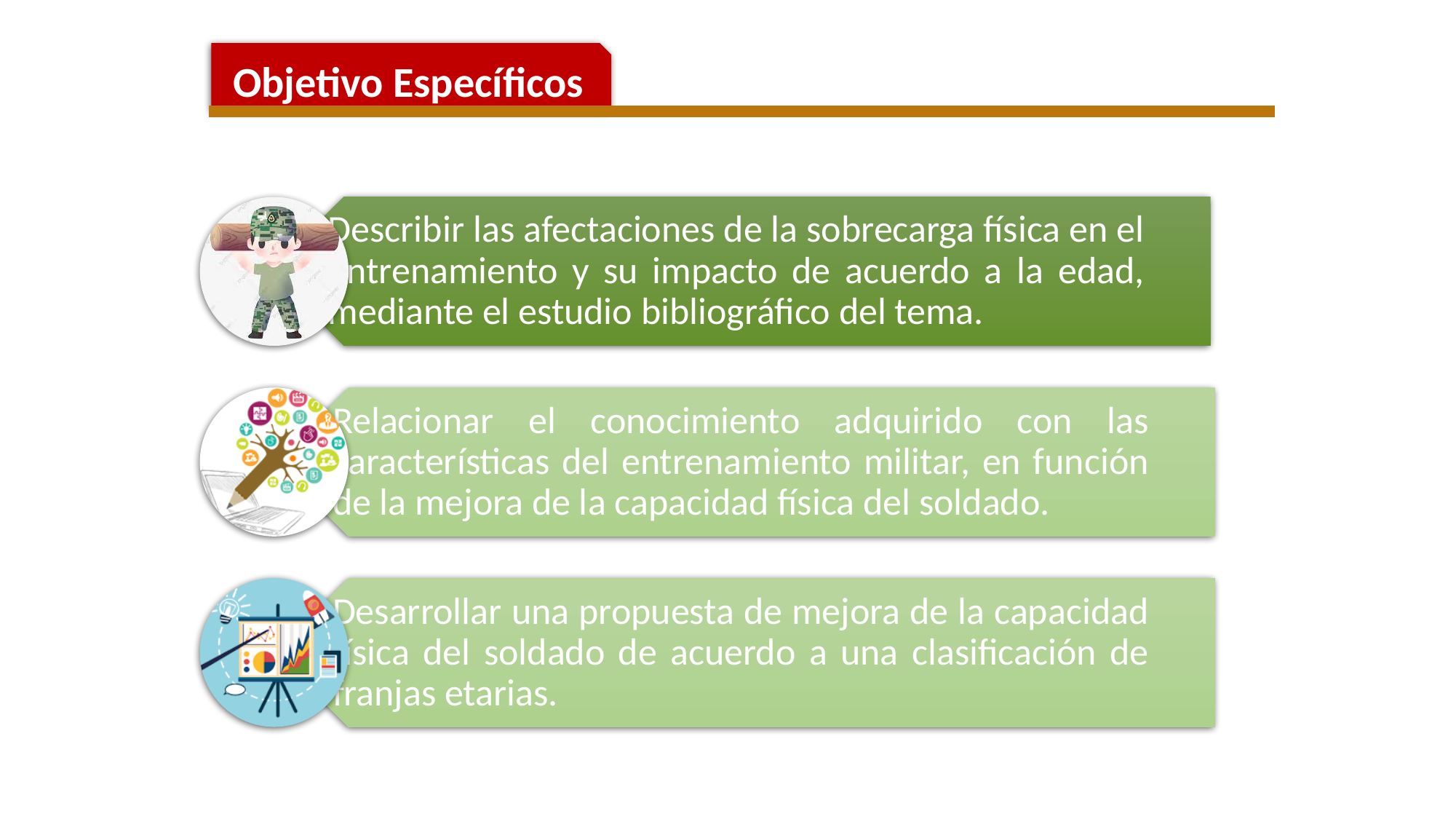

Objetivo Específicos
Describir las afectaciones de la sobrecarga física en el entrenamiento y su impacto de acuerdo a la edad, mediante el estudio bibliográfico del tema.
Relacionar el conocimiento adquirido con las características del entrenamiento militar, en función de la mejora de la capacidad física del soldado.
Desarrollar una propuesta de mejora de la capacidad física del soldado de acuerdo a una clasificación de franjas etarias.